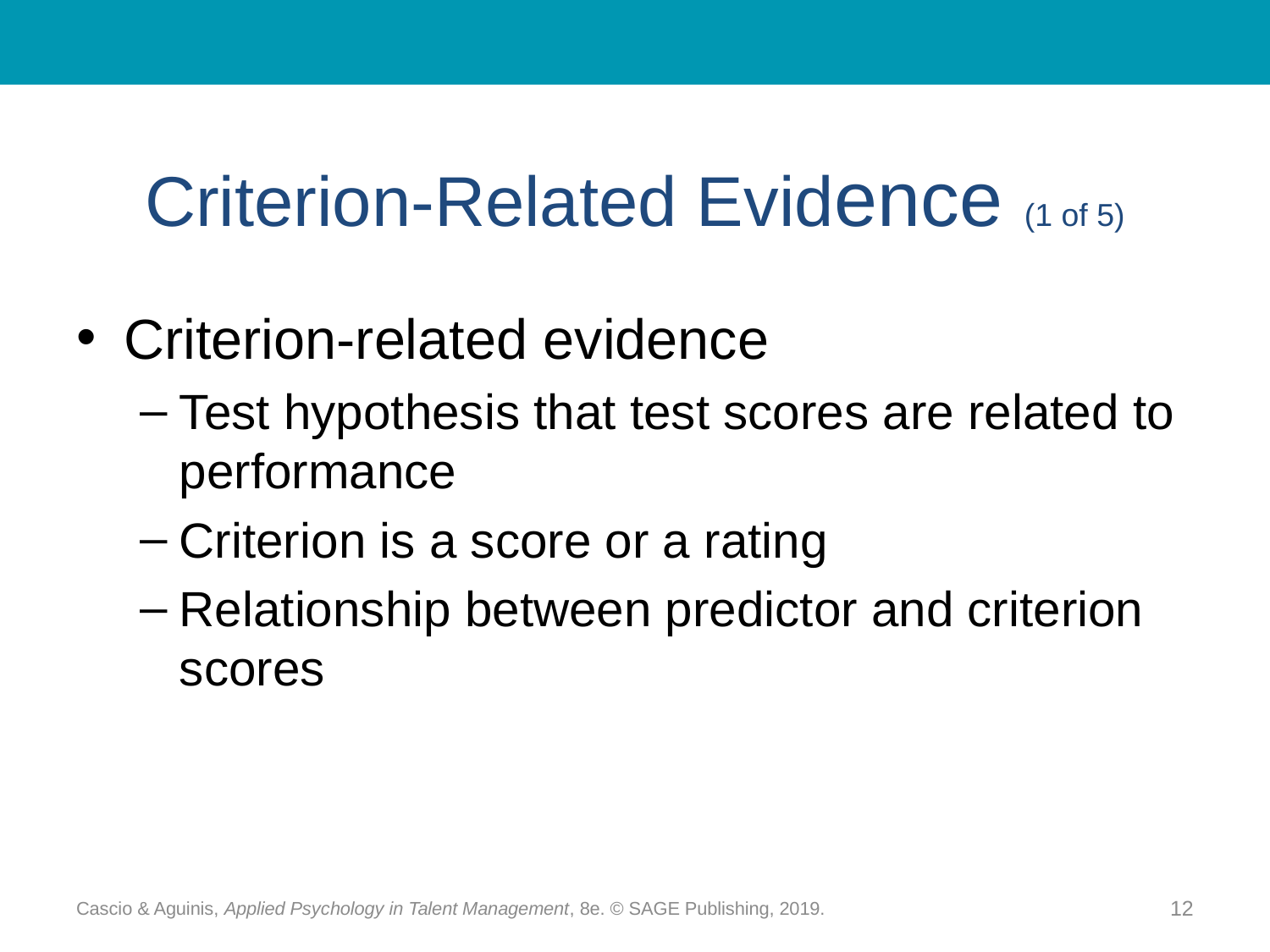

# Criterion-Related Evidence (1 of 5)
Criterion-related evidence
Test hypothesis that test scores are related to performance
Criterion is a score or a rating
Relationship between predictor and criterion scores
Cascio & Aguinis, Applied Psychology in Talent Management, 8e. © SAGE Publishing, 2019.
12